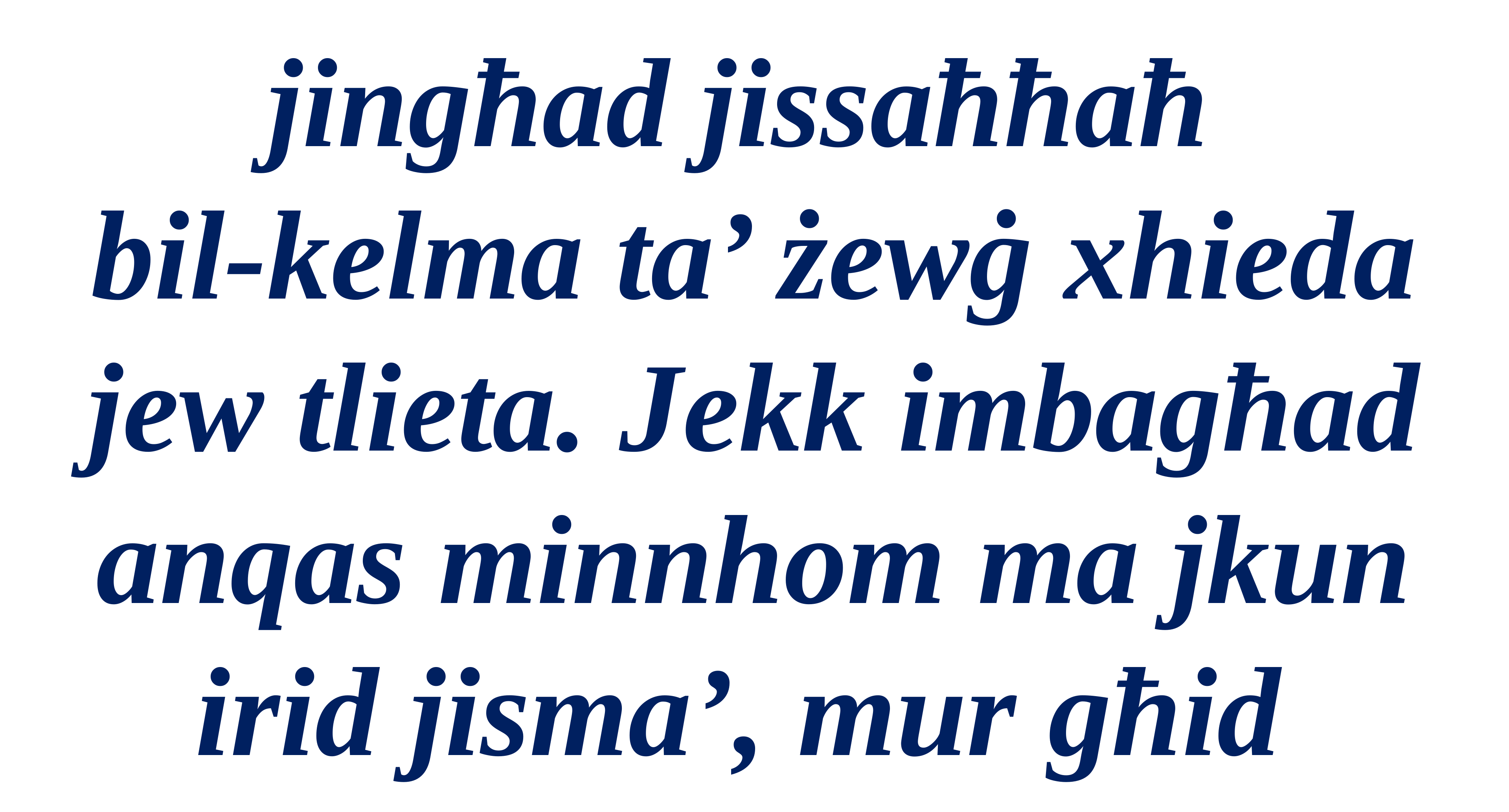

jingħad jissaħħaħ
bil-kelma ta’ żewġ xhieda
jew tlieta. Jekk imbagħad anqas minnhom ma jkun irid jisma’, mur għid
Salm Responsorjali
Salm Responsorjali